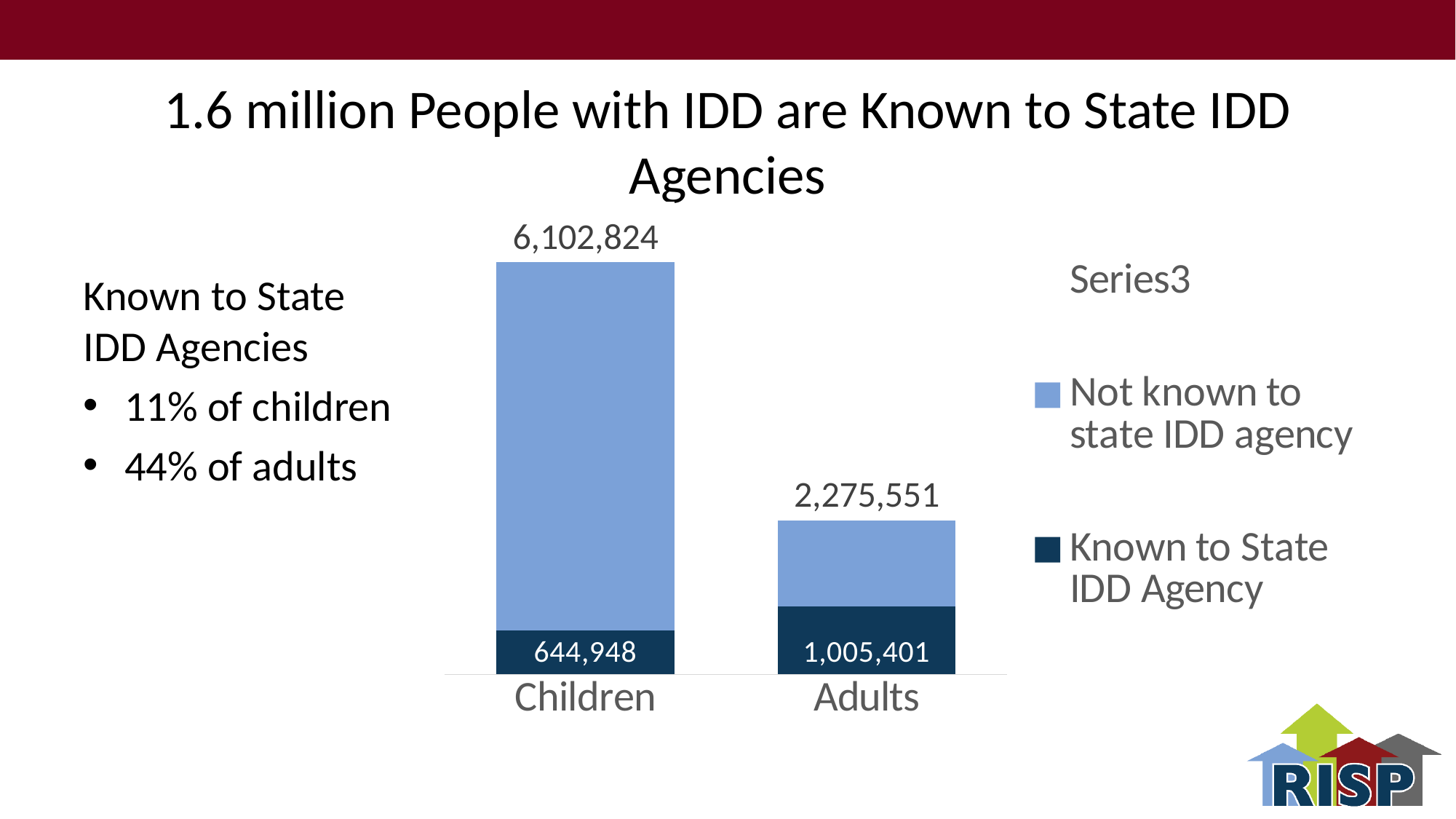

# 1.6 million People with IDD are Known to State IDD Agencies

### Chart

| Category | Known to State IDD Agency | Not known to state IDD agency |  |
|---|---|---|---|
| Children | 644948.0 | 5457876.0 | 6102824.0 |
| Adults | 1005401.0 | 1270150.0 | 2275551.0 |
Known to State IDD Agencies
11% of children
44% of adults